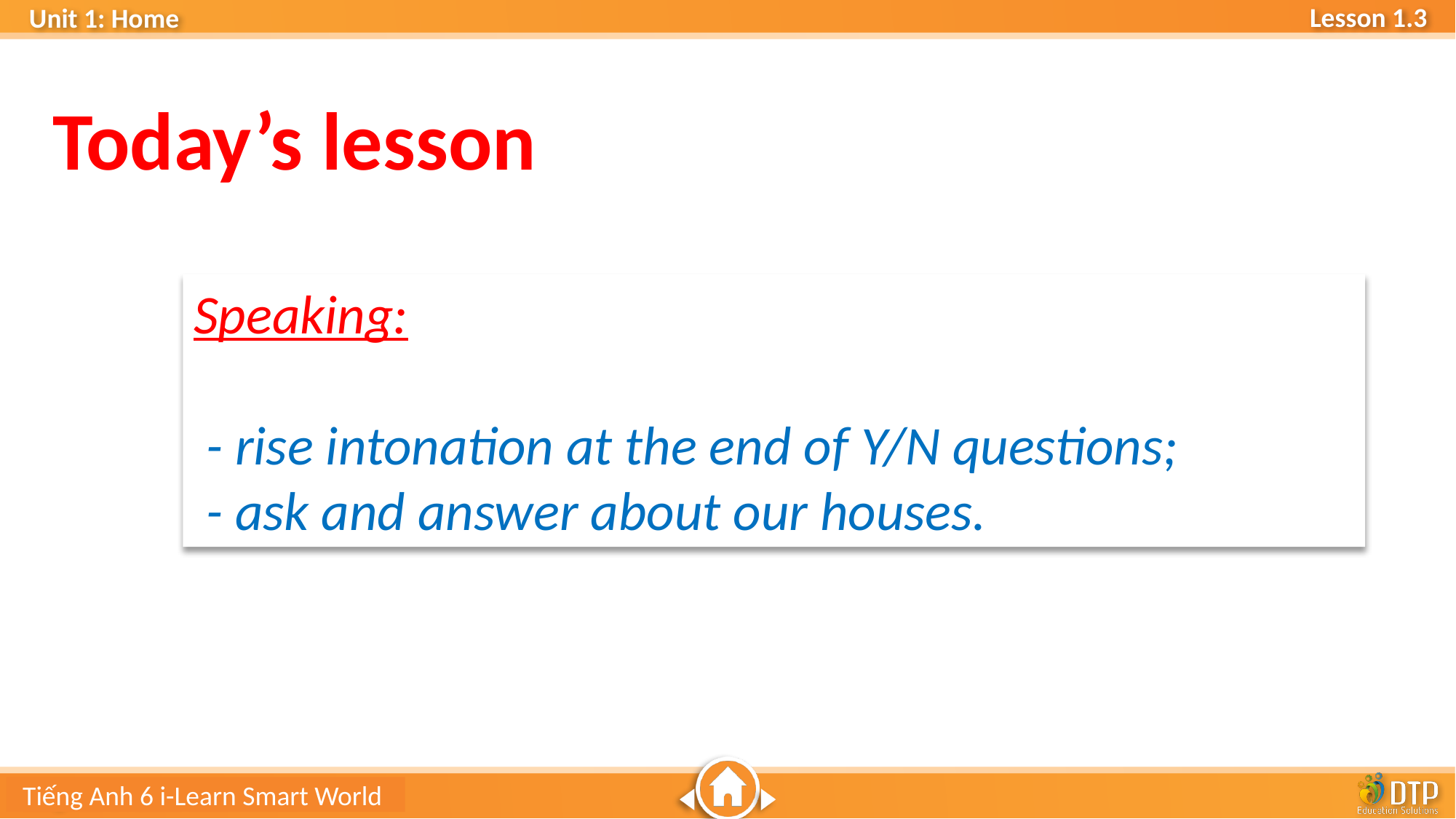

Today’s lesson
Speaking:

 - rise intonation at the end of Y/N questions;
 - ask and answer about our houses.
Tiếng Anh 6 i-Learn Smart World